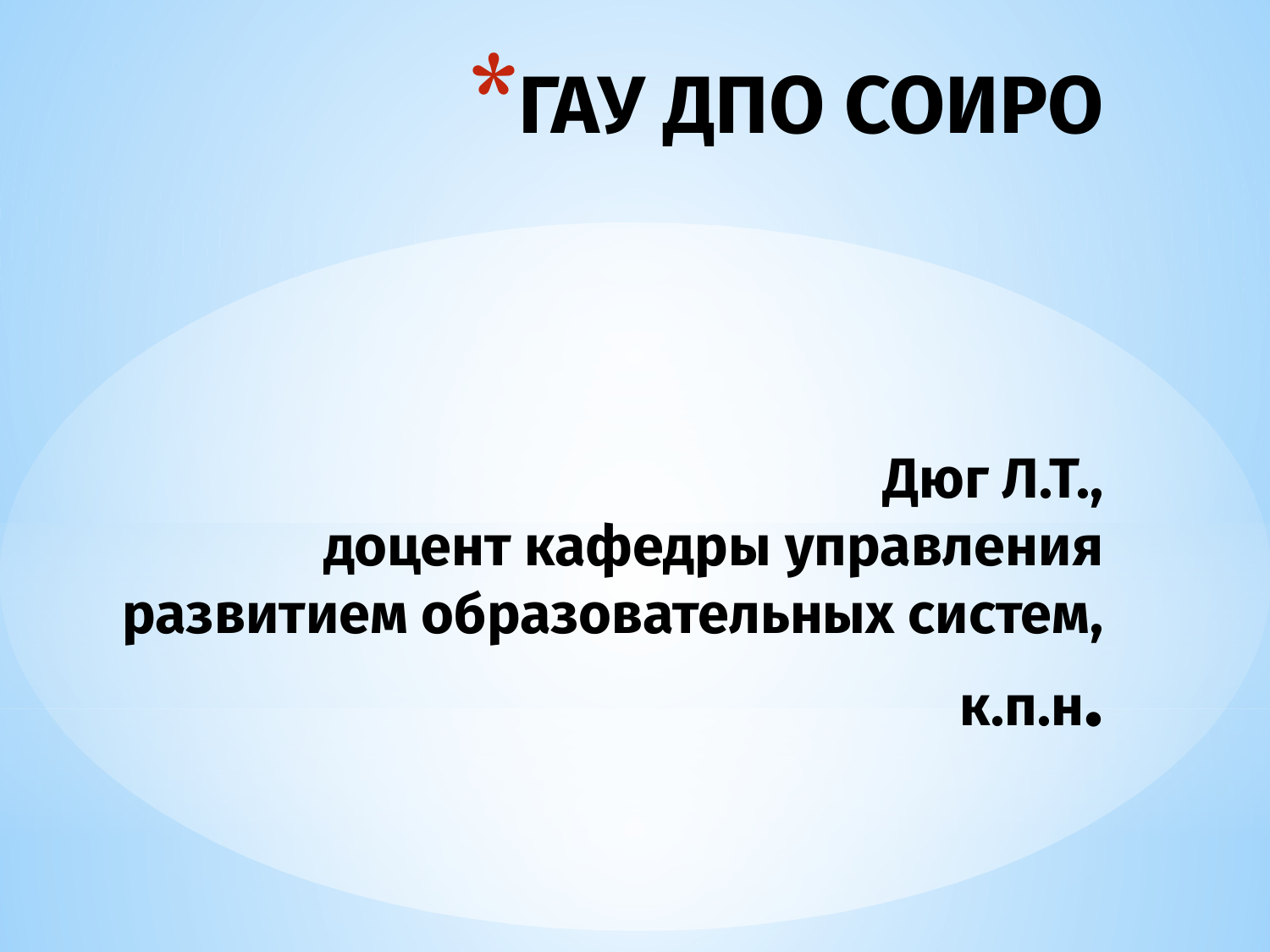

# ГАУ ДПО СОИРО Дюг Л.Т., доцент кафедры управления развитием образовательных систем, к.п.н.